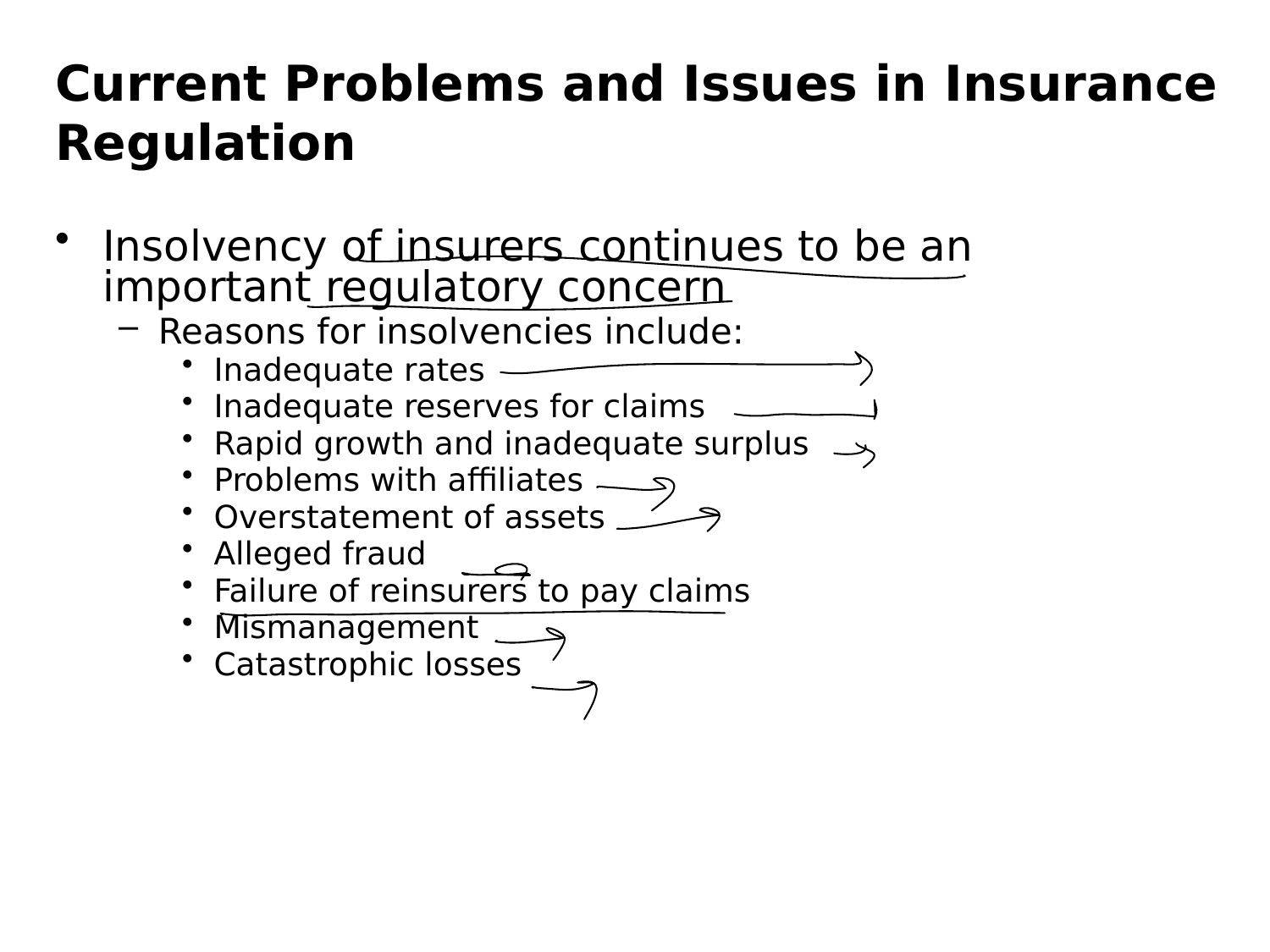

Current Problems and Issues in Insurance Regulation
Insolvency of insurers continues to be an important regulatory concern
Reasons for insolvencies include:
Inadequate rates
Inadequate reserves for claims
Rapid growth and inadequate surplus
Problems with affiliates
Overstatement of assets
Alleged fraud
Failure of reinsurers to pay claims
Mismanagement
Catastrophic losses